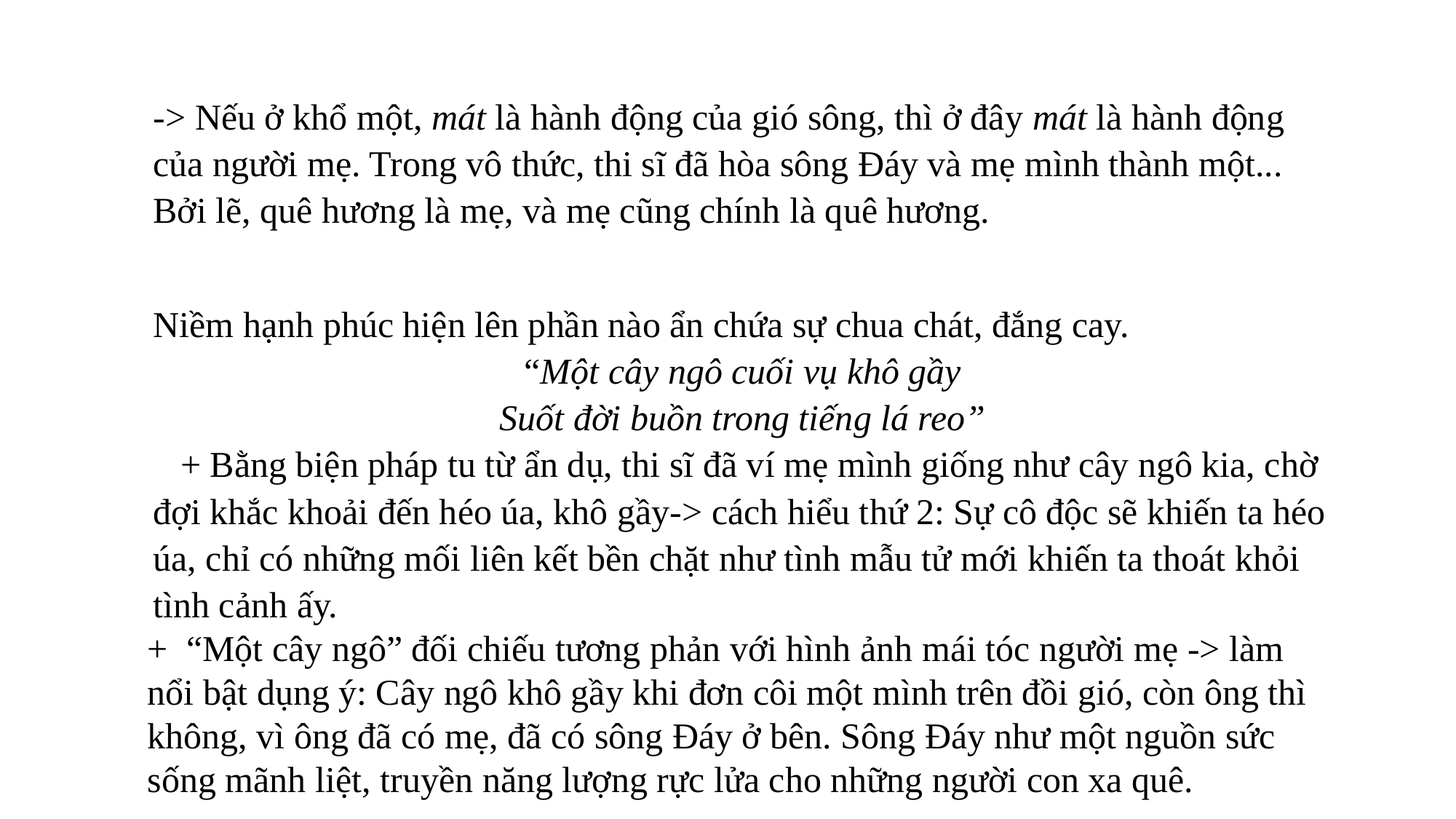

-> Nếu ở khổ một, mát là hành động của gió sông, thì ở đây mát là hành động của người mẹ. Trong vô thức, thi sĩ đã hòa sông Đáy và mẹ mình thành một... Bởi lẽ, quê hương là mẹ, và mẹ cũng chính là quê hương.
Niềm hạnh phúc hiện lên phần nào ẩn chứa sự chua chát, đắng cay.
“Một cây ngô cuối vụ khô gầy
Suốt đời buồn trong tiếng lá reo”
   + Bằng biện pháp tu từ ẩn dụ, thi sĩ đã ví mẹ mình giống như cây ngô kia, chờ đợi khắc khoải đến héo úa, khô gầy-> cách hiểu thứ 2: Sự cô độc sẽ khiến ta héo úa, chỉ có những mối liên kết bền chặt như tình mẫu tử mới khiến ta thoát khỏi tình cảnh ấy.
+  “Một cây ngô” đối chiếu tương phản với hình ảnh mái tóc người mẹ -> làm nổi bật dụng ý: Cây ngô khô gầy khi đơn côi một mình trên đồi gió, còn ông thì không, vì ông đã có mẹ, đã có sông Đáy ở bên. Sông Đáy như một nguồn sức sống mãnh liệt, truyền năng lượng rực lửa cho những người con xa quê.